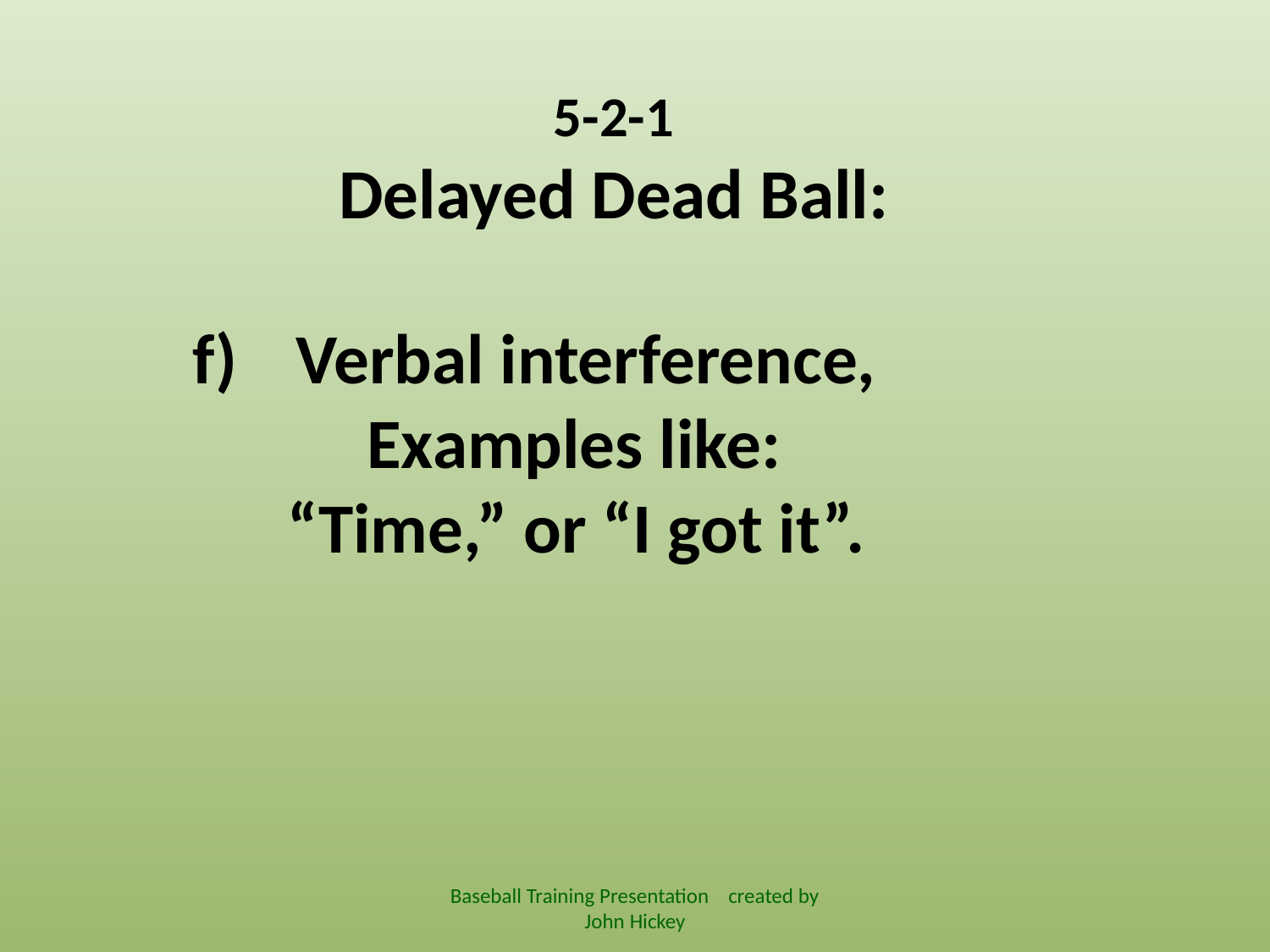

5-2-1
Delayed Dead Ball:

Verbal interference,
           Examples like:
      “Time,” or “I got it”.
Baseball Training Presentation    created by John Hickey